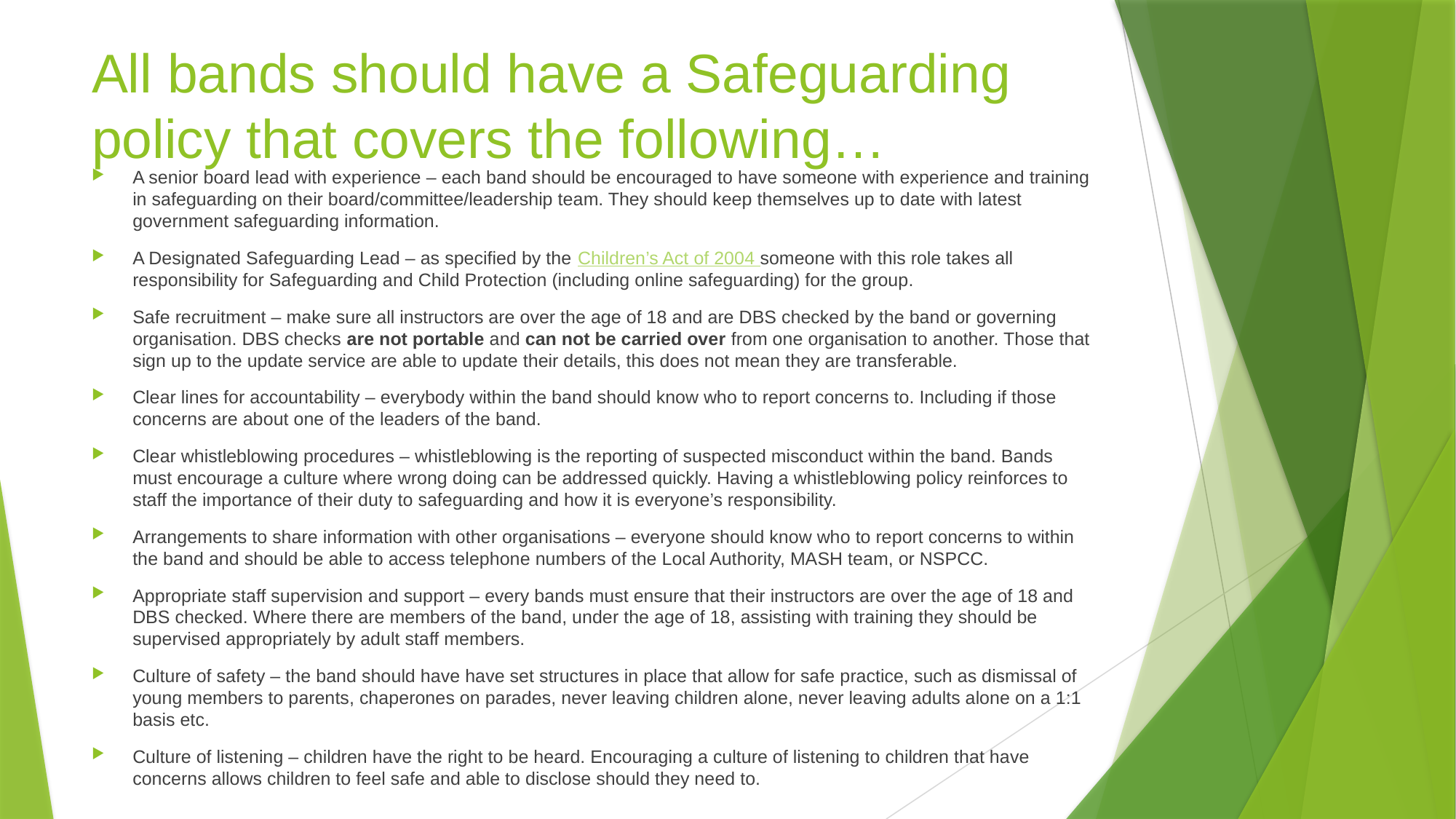

# All bands should have a Safeguarding policy that covers the following…

A senior board lead with experience – each band should be encouraged to have someone with experience and training in safeguarding on their board/committee/leadership team. They should keep themselves up to date with latest government safeguarding information.
A Designated Safeguarding Lead – as specified by the Children’s Act of 2004 someone with this role takes all responsibility for Safeguarding and Child Protection (including online safeguarding) for the group.
Safe recruitment – make sure all instructors are over the age of 18 and are DBS checked by the band or governing organisation. DBS checks are not portable and can not be carried over from one organisation to another. Those that sign up to the update service are able to update their details, this does not mean they are transferable.
Clear lines for accountability – everybody within the band should know who to report concerns to. Including if those concerns are about one of the leaders of the band.
Clear whistleblowing procedures – whistleblowing is the reporting of suspected misconduct within the band. Bands must encourage a culture where wrong doing can be addressed quickly. Having a whistleblowing policy reinforces to staff the importance of their duty to safeguarding and how it is everyone’s responsibility.
Arrangements to share information with other organisations – everyone should know who to report concerns to within the band and should be able to access telephone numbers of the Local Authority, MASH team, or NSPCC.
Appropriate staff supervision and support – every bands must ensure that their instructors are over the age of 18 and DBS checked. Where there are members of the band, under the age of 18, assisting with training they should be supervised appropriately by adult staff members.
Culture of safety – the band should have have set structures in place that allow for safe practice, such as dismissal of young members to parents, chaperones on parades, never leaving children alone, never leaving adults alone on a 1:1 basis etc.
Culture of listening – children have the right to be heard. Encouraging a culture of listening to children that have concerns allows children to feel safe and able to disclose should they need to.